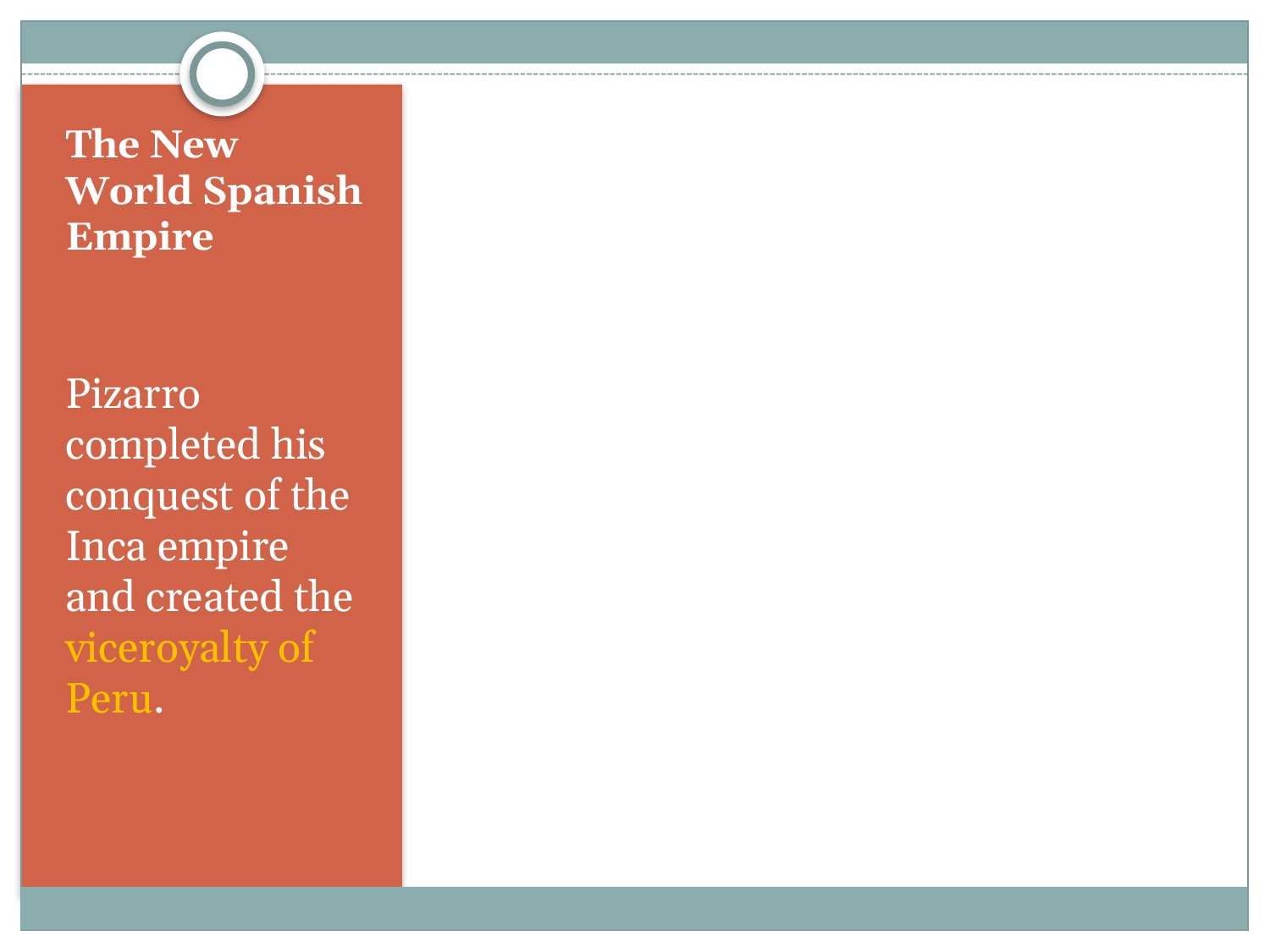

# The New World Spanish Empire
Pizarro completed his conquest of the Inca empire and created the viceroyalty of Peru.